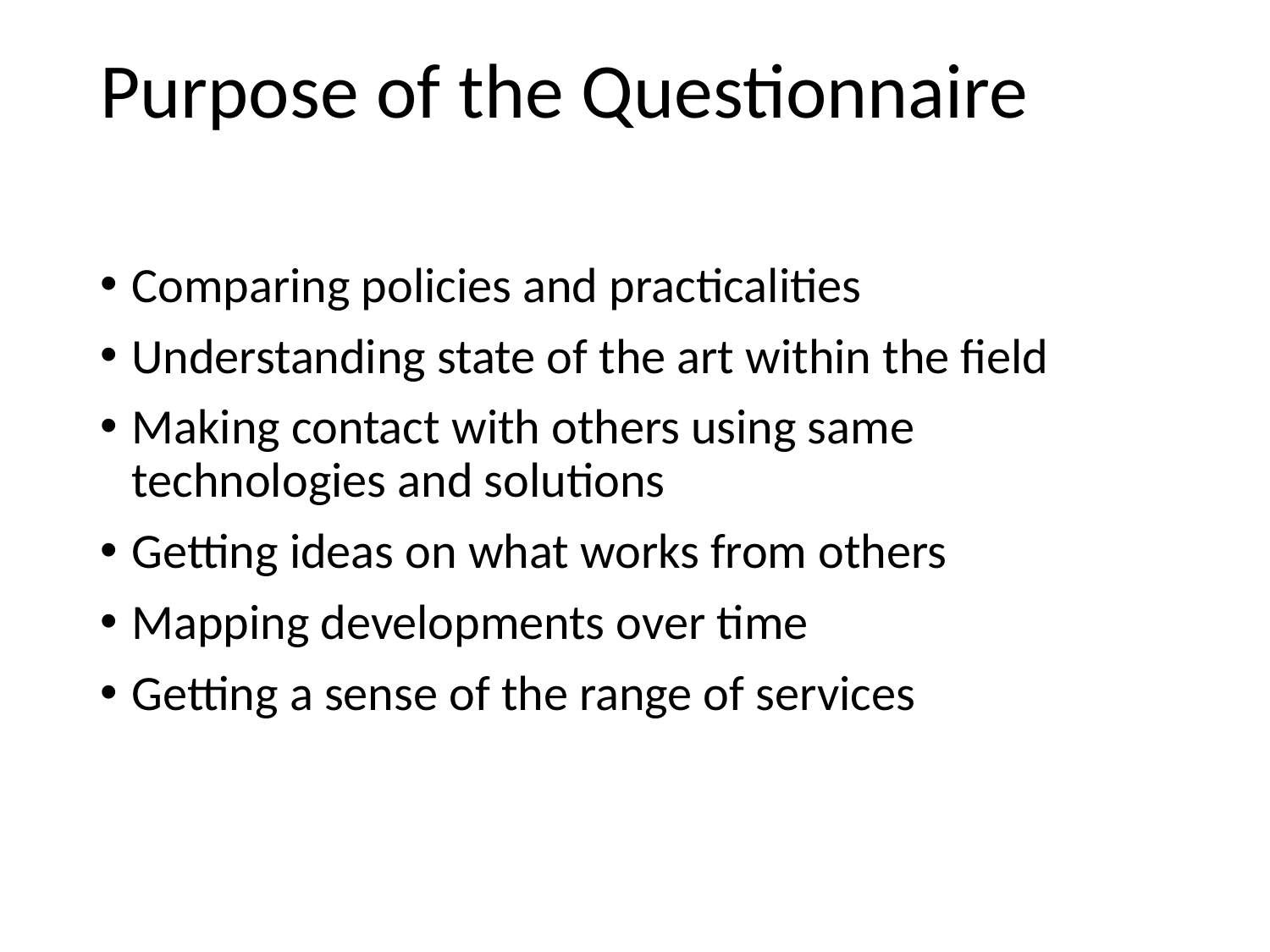

# Purpose of the Questionnaire
Comparing policies and practicalities
Understanding state of the art within the field
Making contact with others using same technologies and solutions
Getting ideas on what works from others
Mapping developments over time
Getting a sense of the range of services